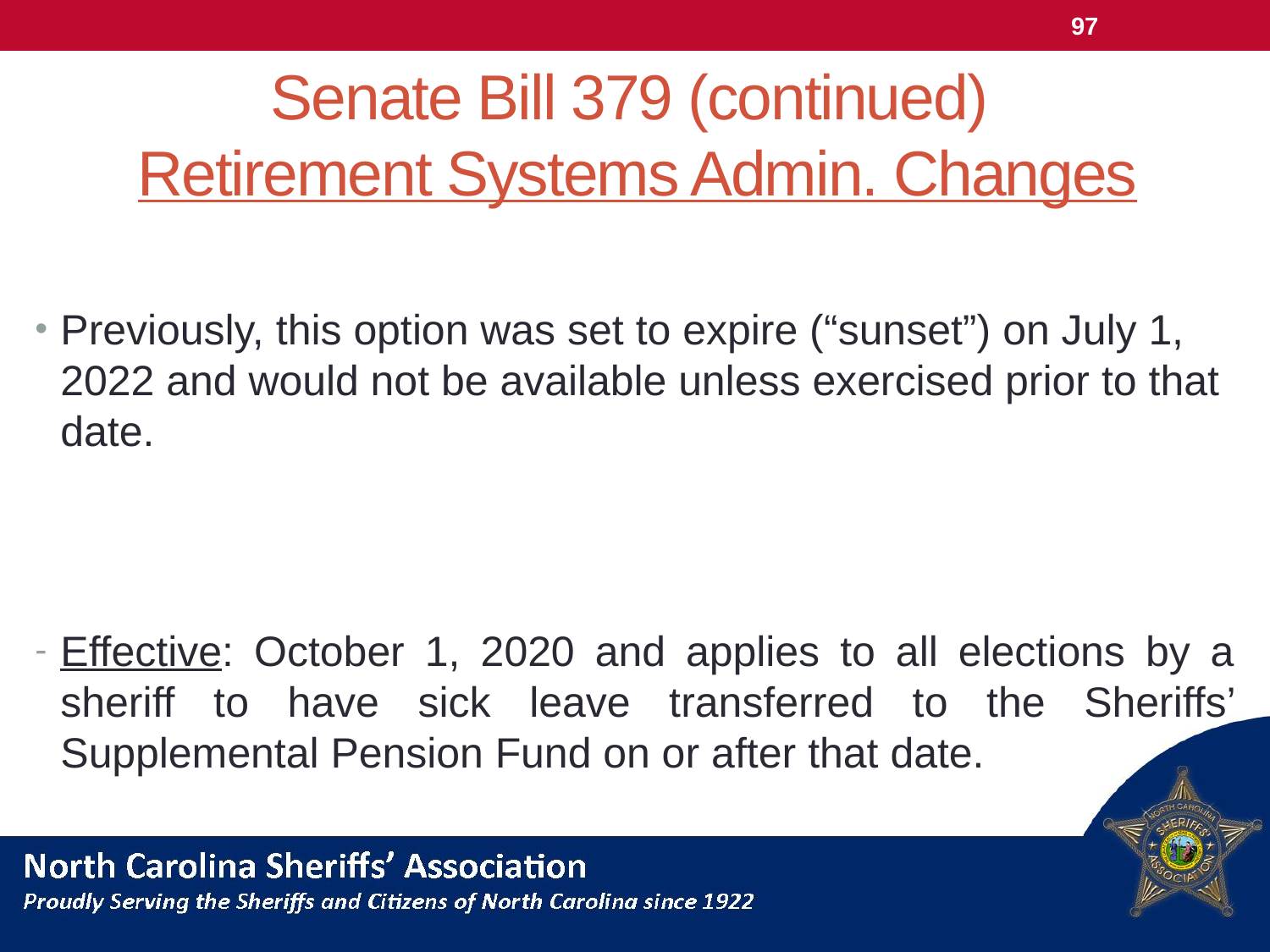

97
# Senate Bill 379 (continued) Retirement Systems Admin. Changes
Previously, this option was set to expire (“sunset”) on July 1, 2022 and would not be available unless exercised prior to that date.

Effective: October 1, 2020 and applies to all elections by a sheriff to have sick leave transferred to the Sheriffs’ Supplemental Pension Fund on or after that date.